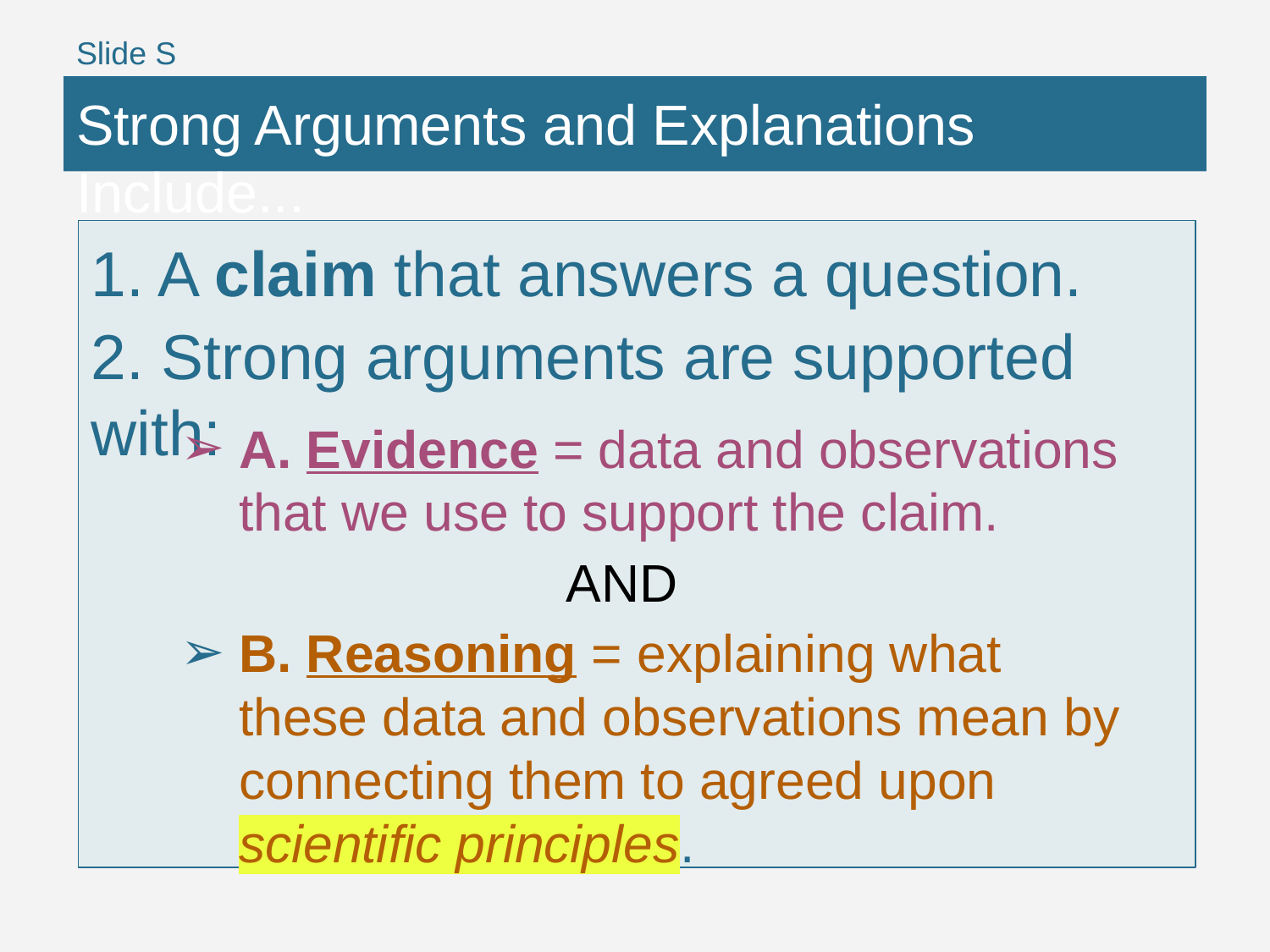

Slide S
Strong Arguments and Explanations Include...
1. A claim that answers a question.
2. Strong arguments are supported with:

A. Evidence = data and observations that we use to support the claim.
AND
B. Reasoning = explaining what these data and observations mean by connecting them to agreed upon scientific principles.